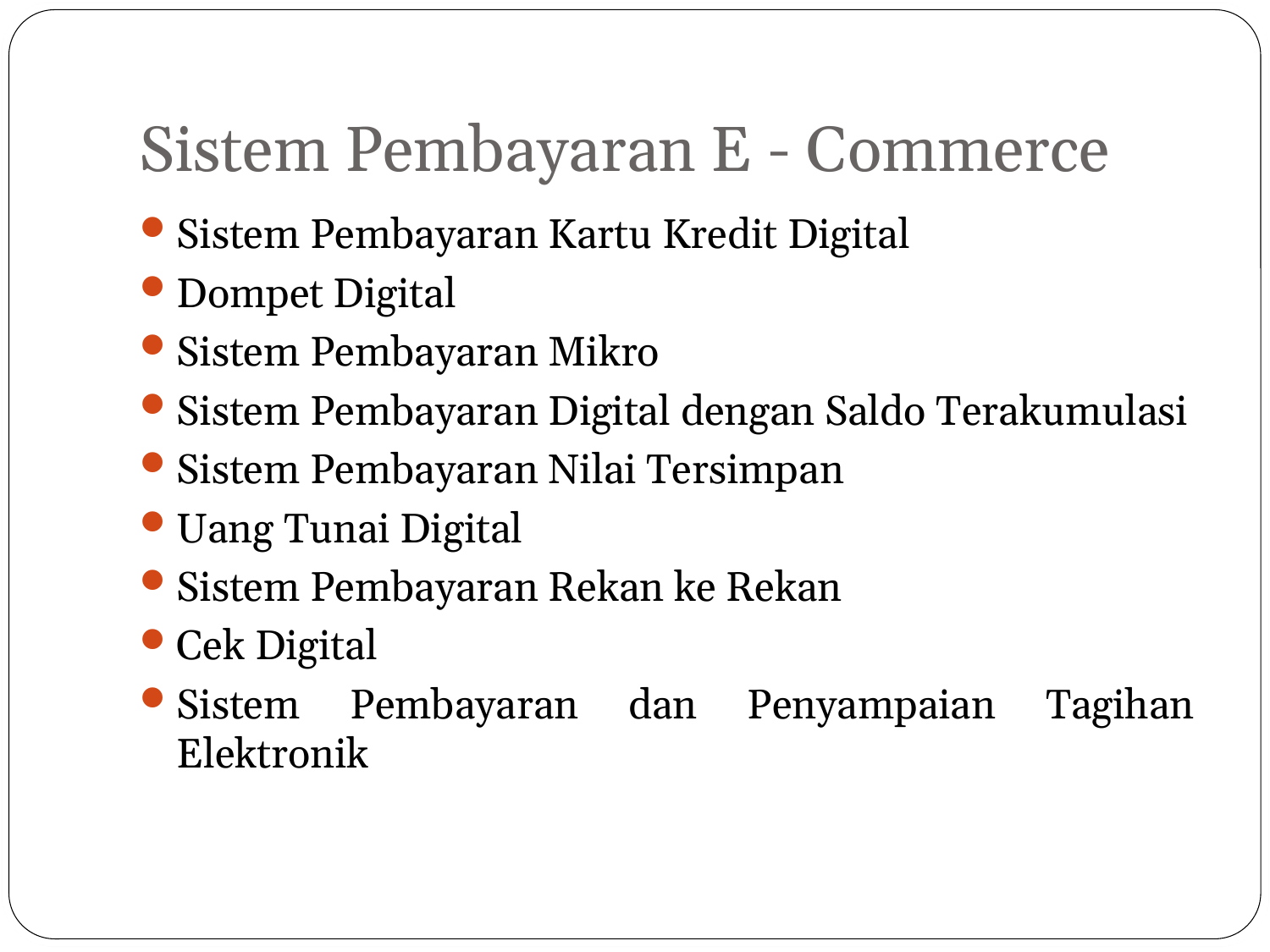

# Sistem Pembayaran E - Commerce
Sistem Pembayaran Kartu Kredit Digital
Dompet Digital
Sistem Pembayaran Mikro
Sistem Pembayaran Digital dengan Saldo Terakumulasi
Sistem Pembayaran Nilai Tersimpan
Uang Tunai Digital
Sistem Pembayaran Rekan ke Rekan
Cek Digital
Sistem Pembayaran dan Penyampaian Tagihan Elektronik